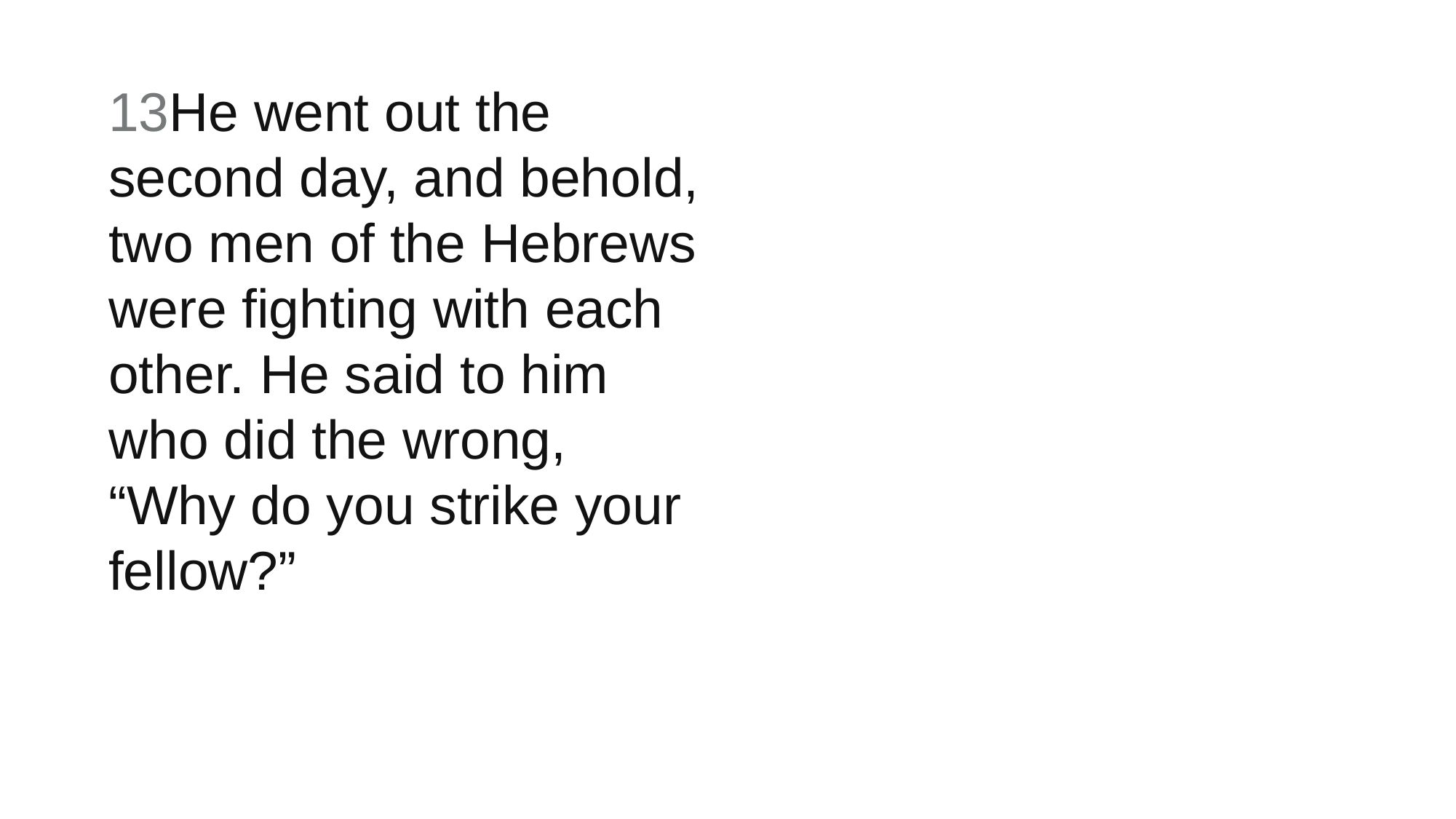

13He went out the second day, and behold, two men of the Hebrews were fighting with each other. He said to him who did the wrong, “Why do you strike your fellow?”